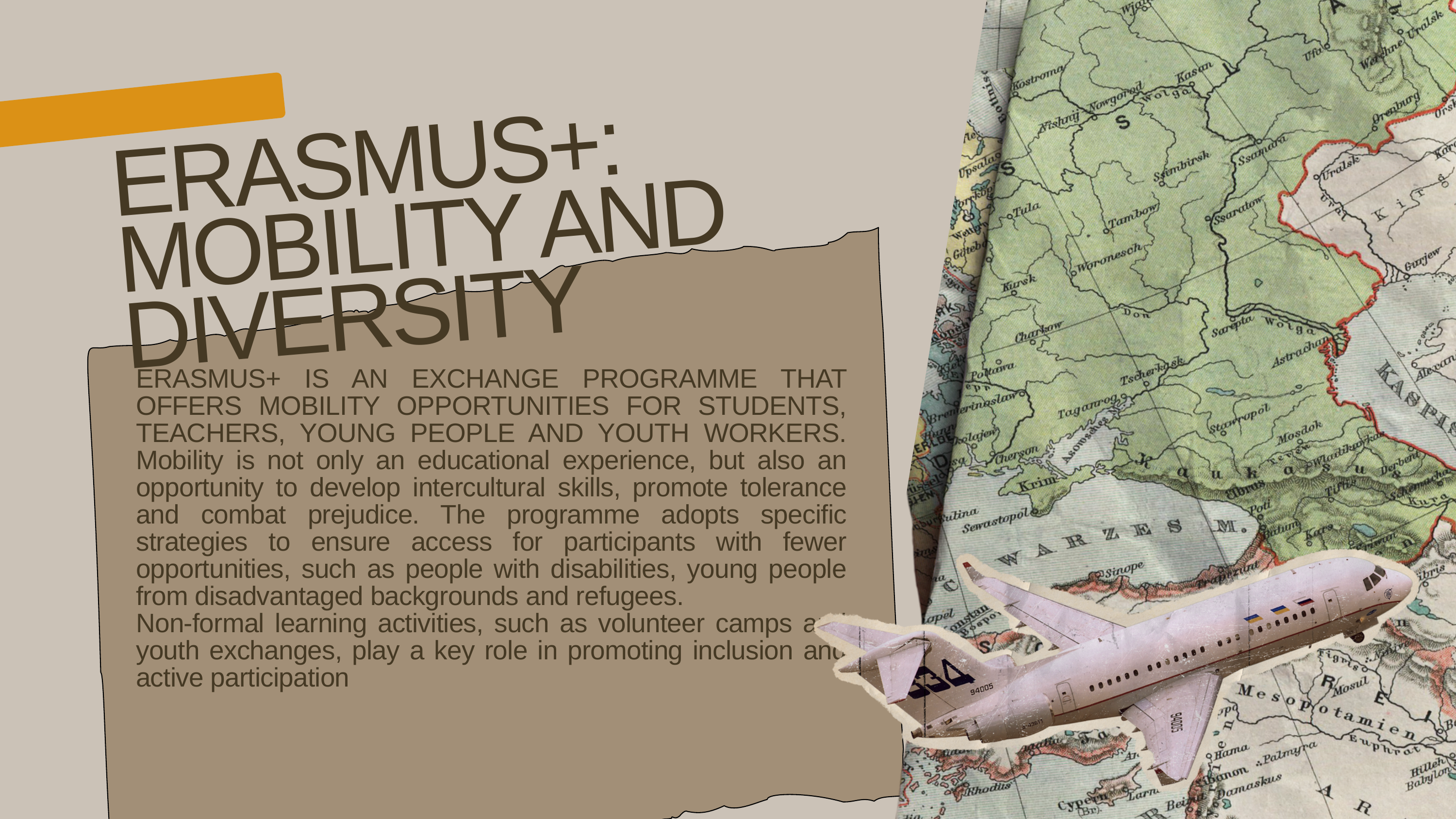

ERASMUS+: MOBILITY AND DIVERSITY

ERASMUS+ IS AN EXCHANGE PROGRAMME THAT OFFERS MOBILITY OPPORTUNITIES FOR STUDENTS, TEACHERS, YOUNG PEOPLE AND YOUTH WORKERS. Mobility is not only an educational experience, but also an opportunity to develop intercultural skills, promote tolerance and combat prejudice. The programme adopts specific strategies to ensure access for participants with fewer opportunities, such as people with disabilities, young people from disadvantaged backgrounds and refugees.
Non-formal learning activities, such as volunteer camps and youth exchanges, play a key role in promoting inclusion and active participation